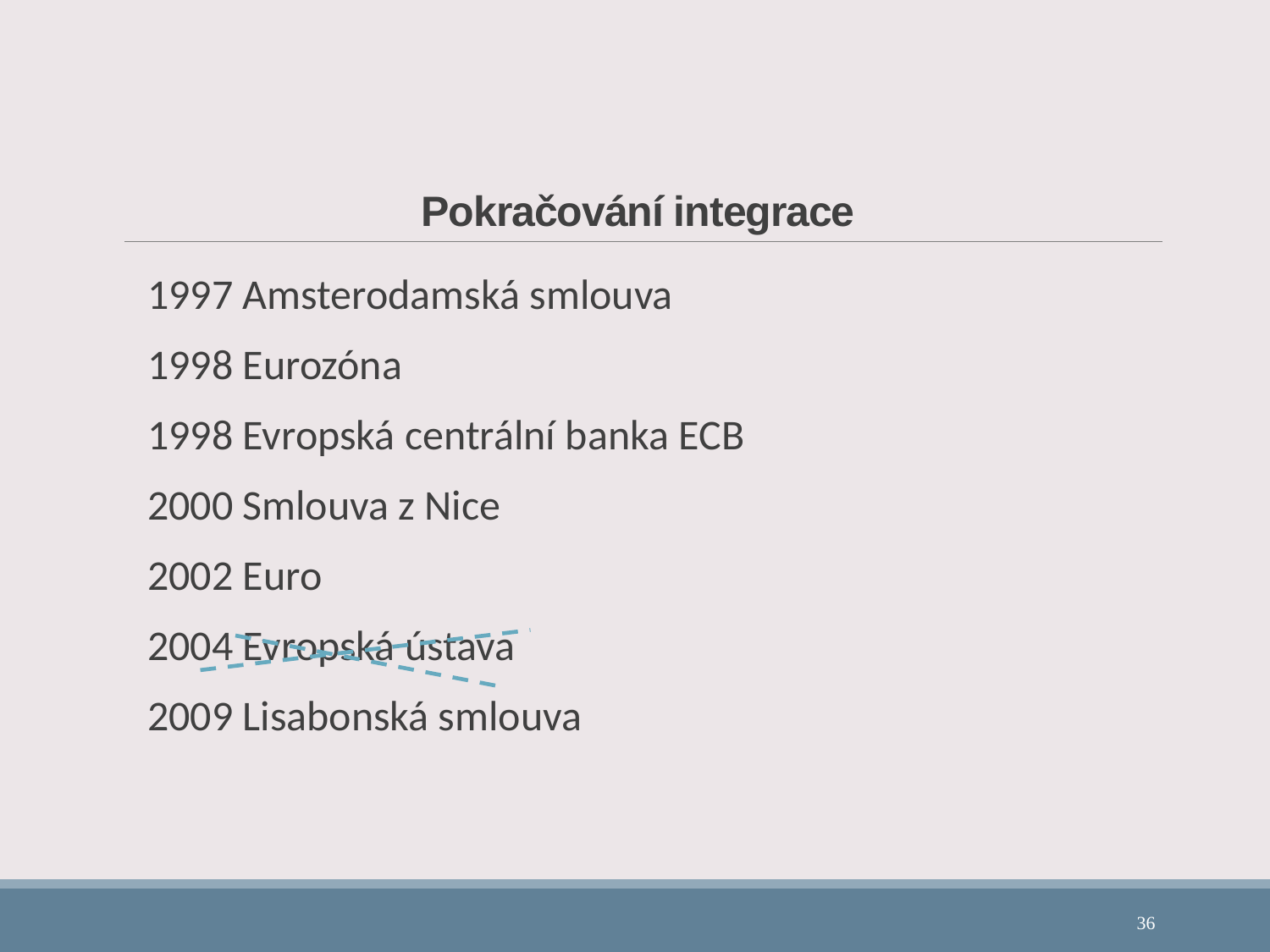

# Pokračování integrace
1997 Amsterodamská smlouva
1998 Eurozóna
1998 Evropská centrální banka ECB
2000 Smlouva z Nice
2002 Euro
2004 Evropská ústava
2009 Lisabonská smlouva

36